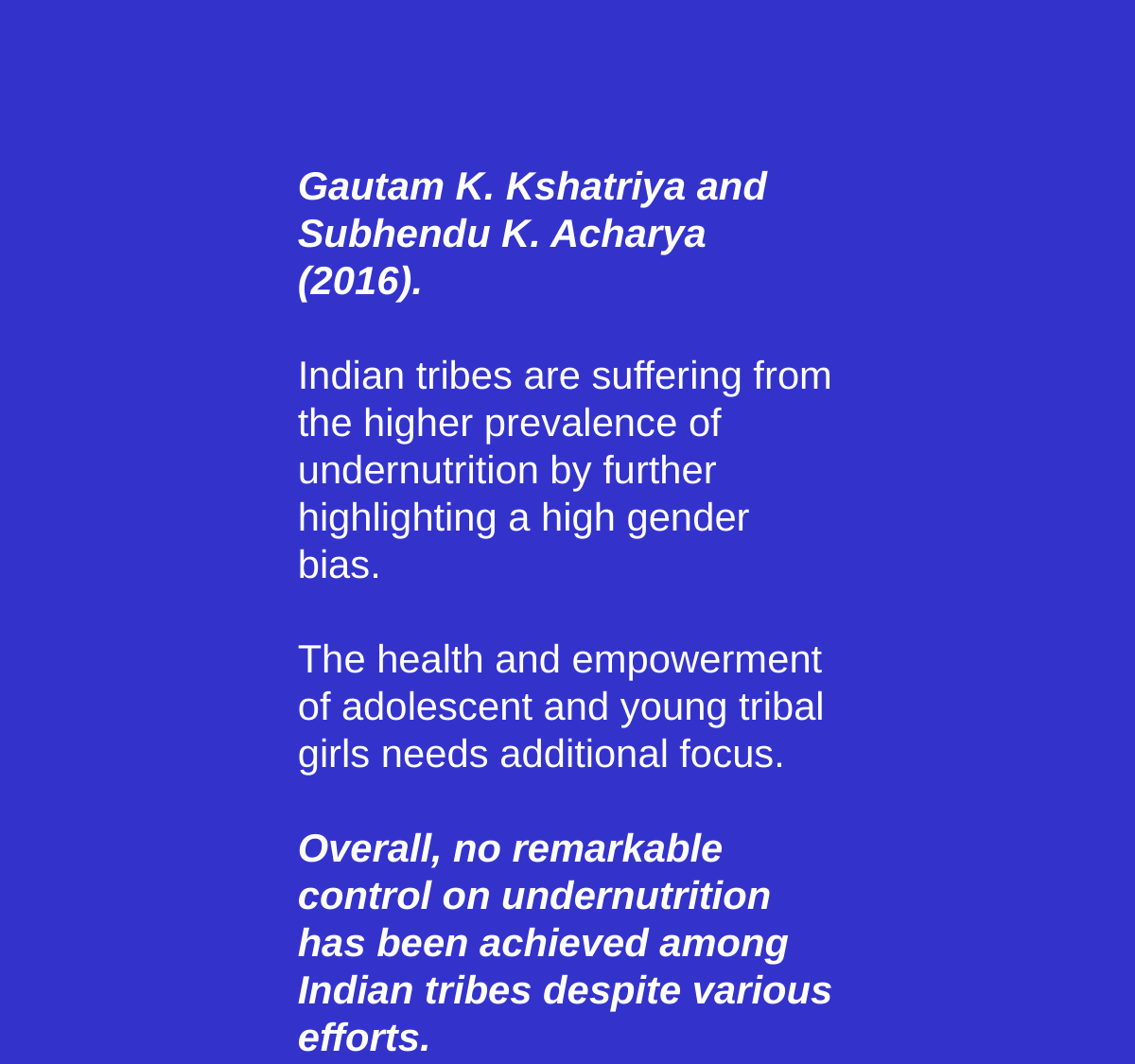

Gautam K. Kshatriya and Subhendu K. Acharya  (2016).

Indian tribes are suffering from the higher prevalence of undernutrition by further highlighting a high gender bias.

The health and empowerment of adolescent and young tribal girls needs additional focus.

Overall, no remarkable control on undernutrition has been achieved among Indian tribes despite various efforts.